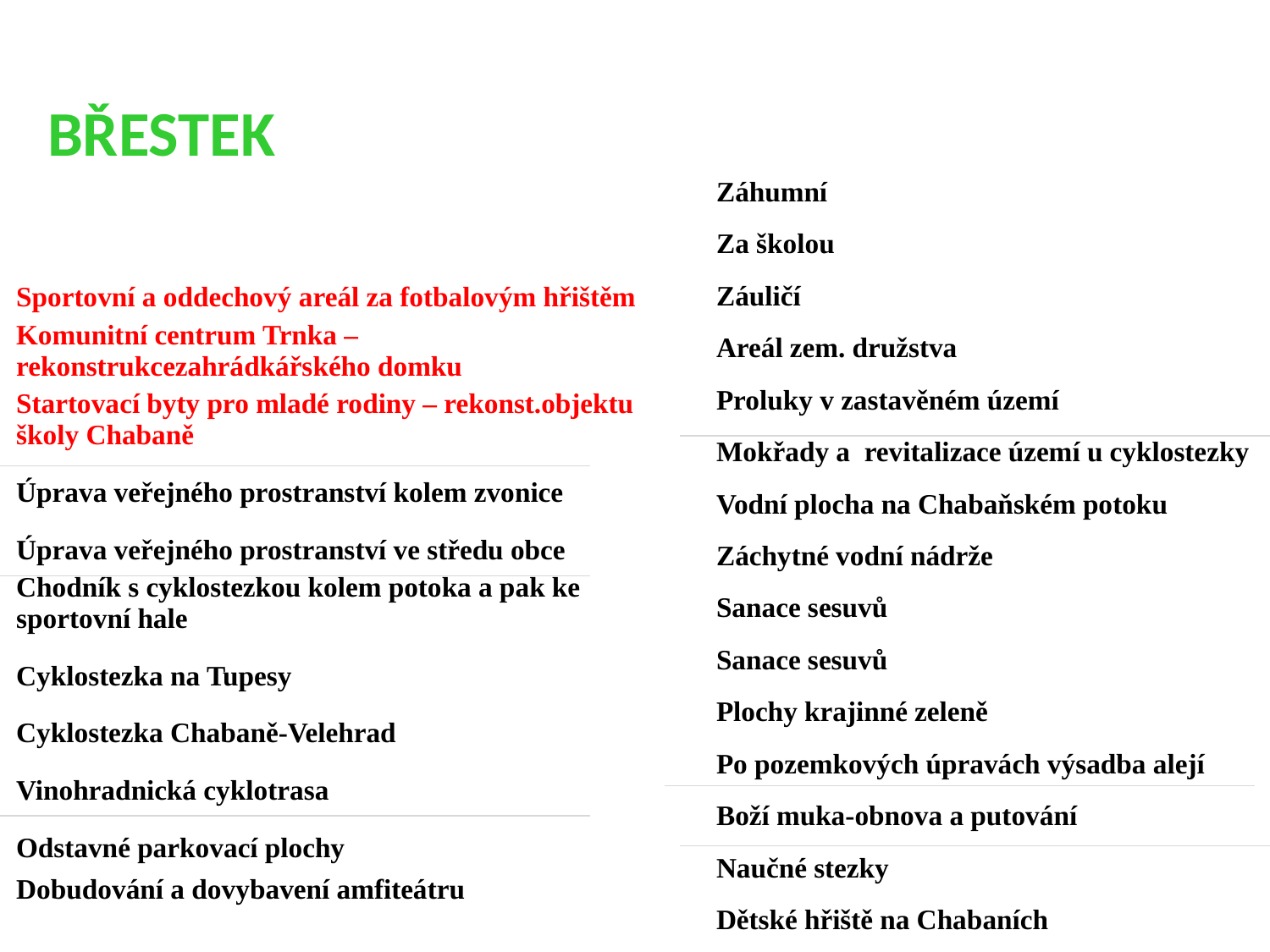

Břestek
| Záhumní |
| --- |
| Za školou |
| Záuličí |
| Areál zem. družstva |
| Proluky v zastavěném území |
| Mokřady a revitalizace území u cyklostezky |
| Vodní plocha na Chabaňském potoku |
| Záchytné vodní nádrže |
| Sanace sesuvů |
| Sanace sesuvů |
| Plochy krajinné zeleně |
| Po pozemkových úpravách výsadba alejí |
| Boží muka-obnova a putování |
| Naučné stezky |
| Dětské hřiště na Chabaních |
| Sportovní a oddechový areál za fotbalovým hřištěm |
| --- |
| Komunitní centrum Trnka – rekonstrukcezahrádkářského domku |
| Startovací byty pro mladé rodiny – rekonst.objektu školy Chabaně |
| Úprava veřejného prostranství kolem zvonice |
| Úprava veřejného prostranství ve středu obce |
| Chodník s cyklostezkou kolem potoka a pak ke sportovní hale |
| Cyklostezka na Tupesy |
| Cyklostezka Chabaně-Velehrad |
| Vinohradnická cyklotrasa |
| Odstavné parkovací plochy |
| Dobudování a dovybavení amfiteátru |